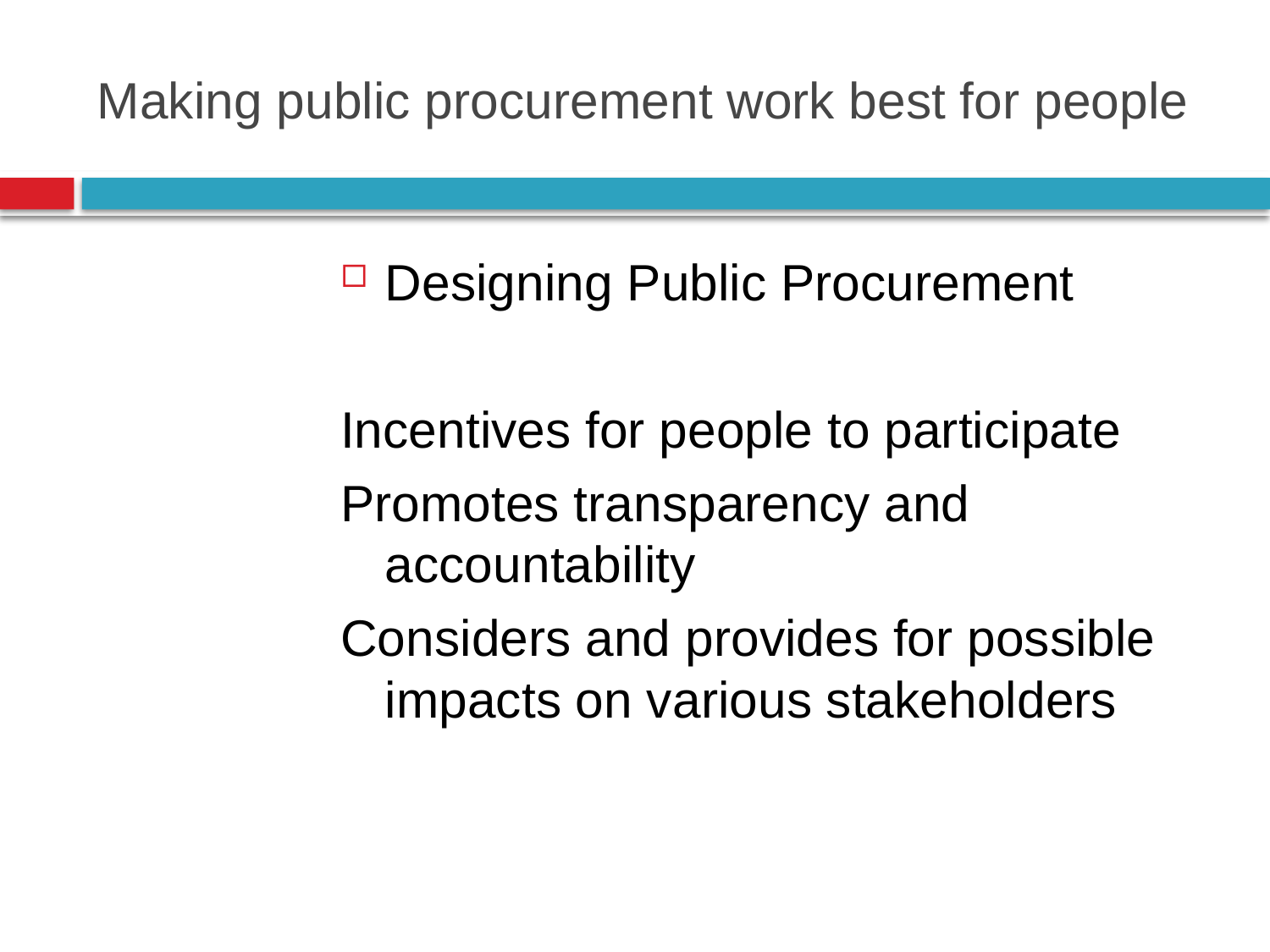

# Making public procurement work best for people

Designing Public Procurement

Incentives for people to participate
Promotes transparency and accountability
Considers and provides for possible impacts on various stakeholders